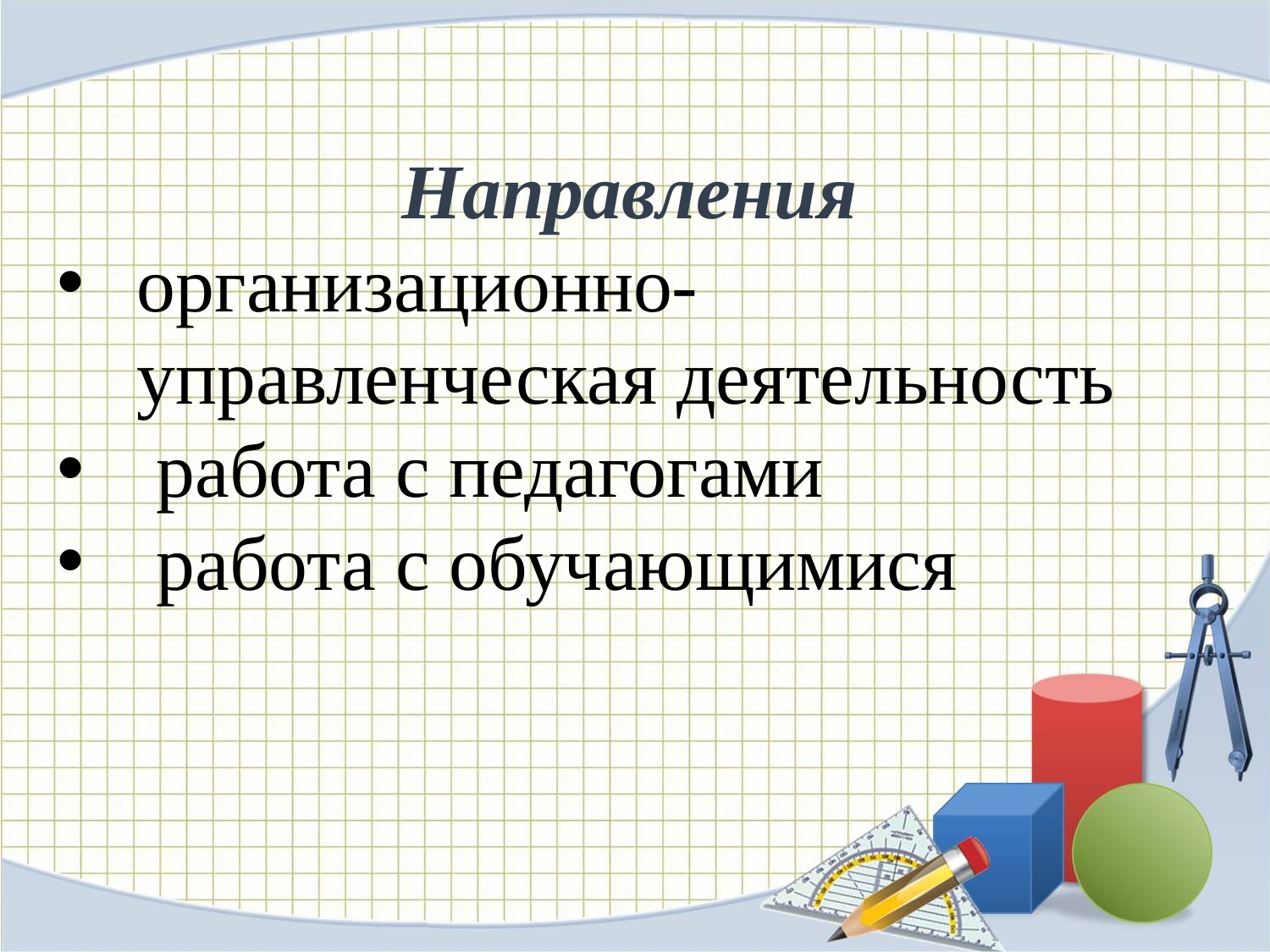

Направления
организационно-управленческая деятельность
 работа с педагогами
 работа с обучающимися